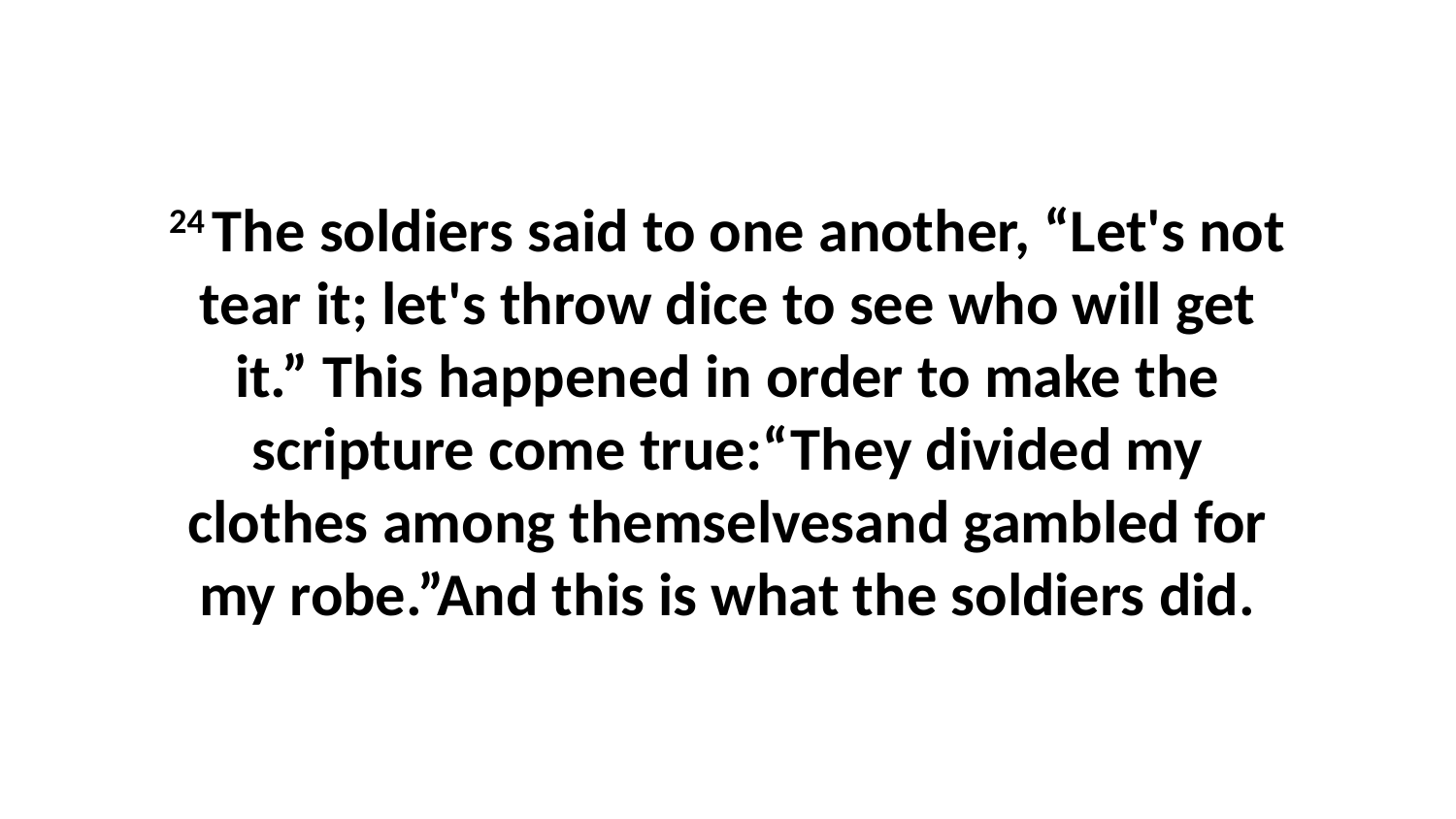

24 The soldiers said to one another, “Let's not tear it; let's throw dice to see who will get it.” This happened in order to make the scripture come true:“They divided my clothes among themselvesand gambled for my robe.”And this is what the soldiers did.